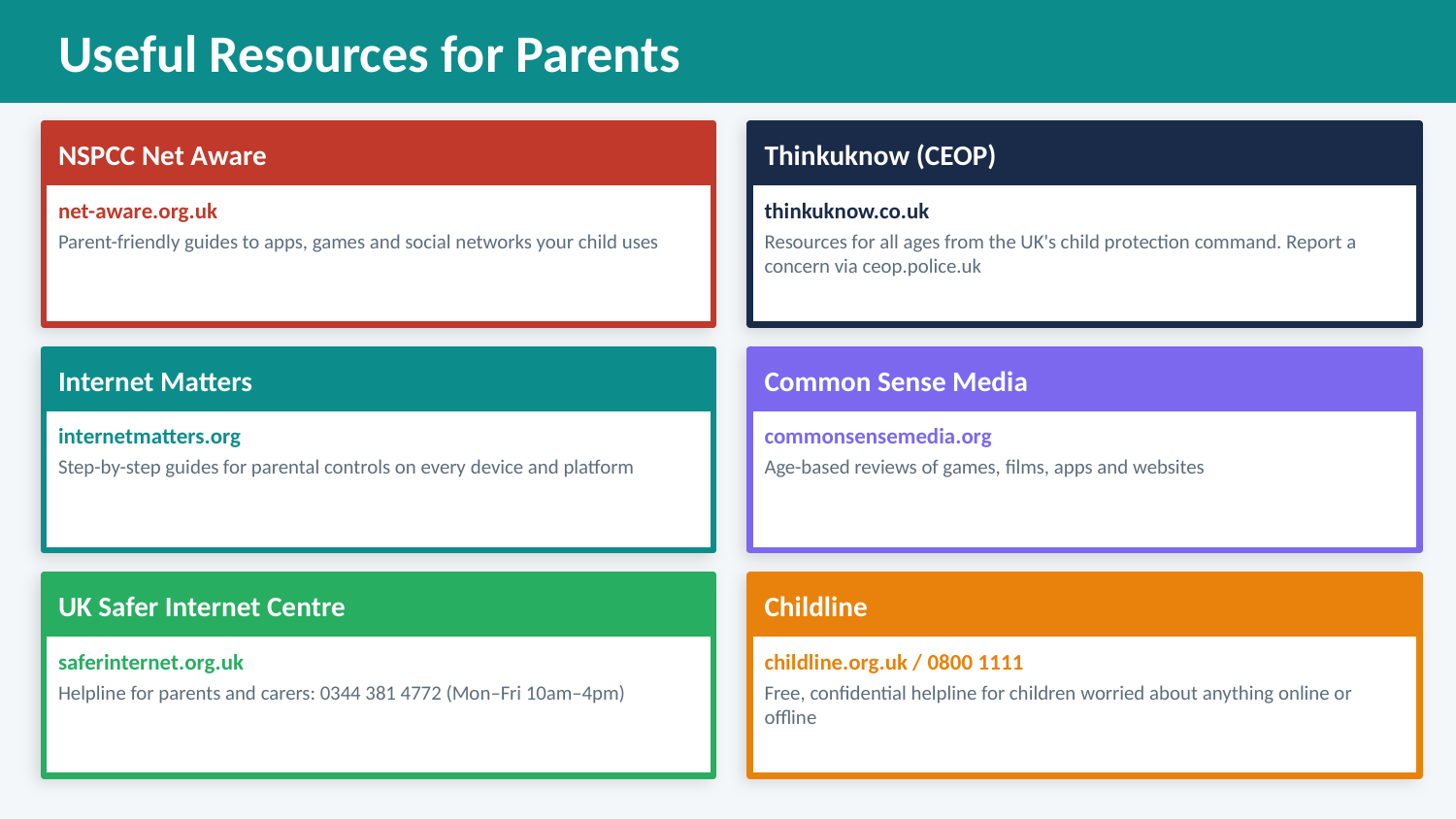

Useful Resources for Parents

NSPCC Net Aware

Thinkuknow (CEOP)
net-aware.org.uk
thinkuknow.co.uk
Parent-friendly guides to apps, games and social networks your child uses
Resources for all ages from the UK's child protection command. Report a concern via ceop.police.uk

Internet Matters

Common Sense Media
internetmatters.org
commonsensemedia.org
Step-by-step guides for parental controls on every device and platform
Age-based reviews of games, films, apps and websites

UK Safer Internet Centre

Childline
saferinternet.org.uk
childline.org.uk / 0800 1111
Helpline for parents and carers: 0344 381 4772 (Mon–Fri 10am–4pm)
Free, confidential helpline for children worried about anything online or offline